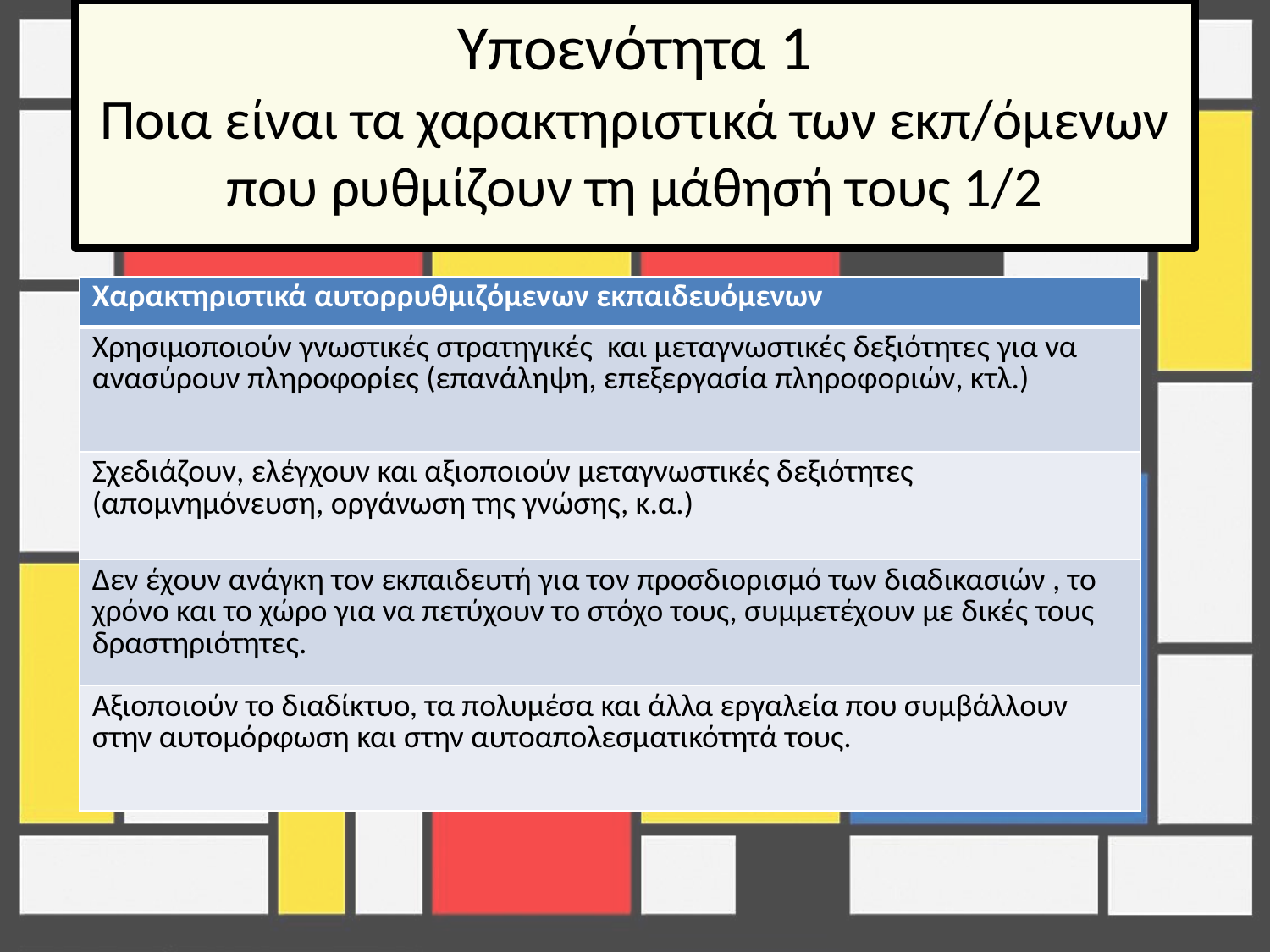

# Υποενότητα 1 Ποια είναι τα χαρακτηριστικά των εκπ/όμενων που ρυθμίζουν τη μάθησή τους 1/2
| Χαρακτηριστικά αυτορρυθμιζόμενων εκπαιδευόμενων |
| --- |
| Χρησιμοποιούν γνωστικές στρατηγικές και μεταγνωστικές δεξιότητες για να ανασύρουν πληροφορίες (επανάληψη, επεξεργασία πληροφοριών, κτλ.) |
| Σχεδιάζουν, ελέγχουν και αξιοποιούν μεταγνωστικές δεξιότητες (απομνημόνευση, οργάνωση της γνώσης, κ.α.) |
| Δεν έχουν ανάγκη τον εκπαιδευτή για τον προσδιορισμό των διαδικασιών , το χρόνο και το χώρο για να πετύχουν το στόχο τους, συμμετέχουν με δικές τους δραστηριότητες. |
| Αξιοποιούν το διαδίκτυο, τα πολυμέσα και άλλα εργαλεία που συμβάλλουν στην αυτομόρφωση και στην αυτοαπολεσματικότητά τους. |